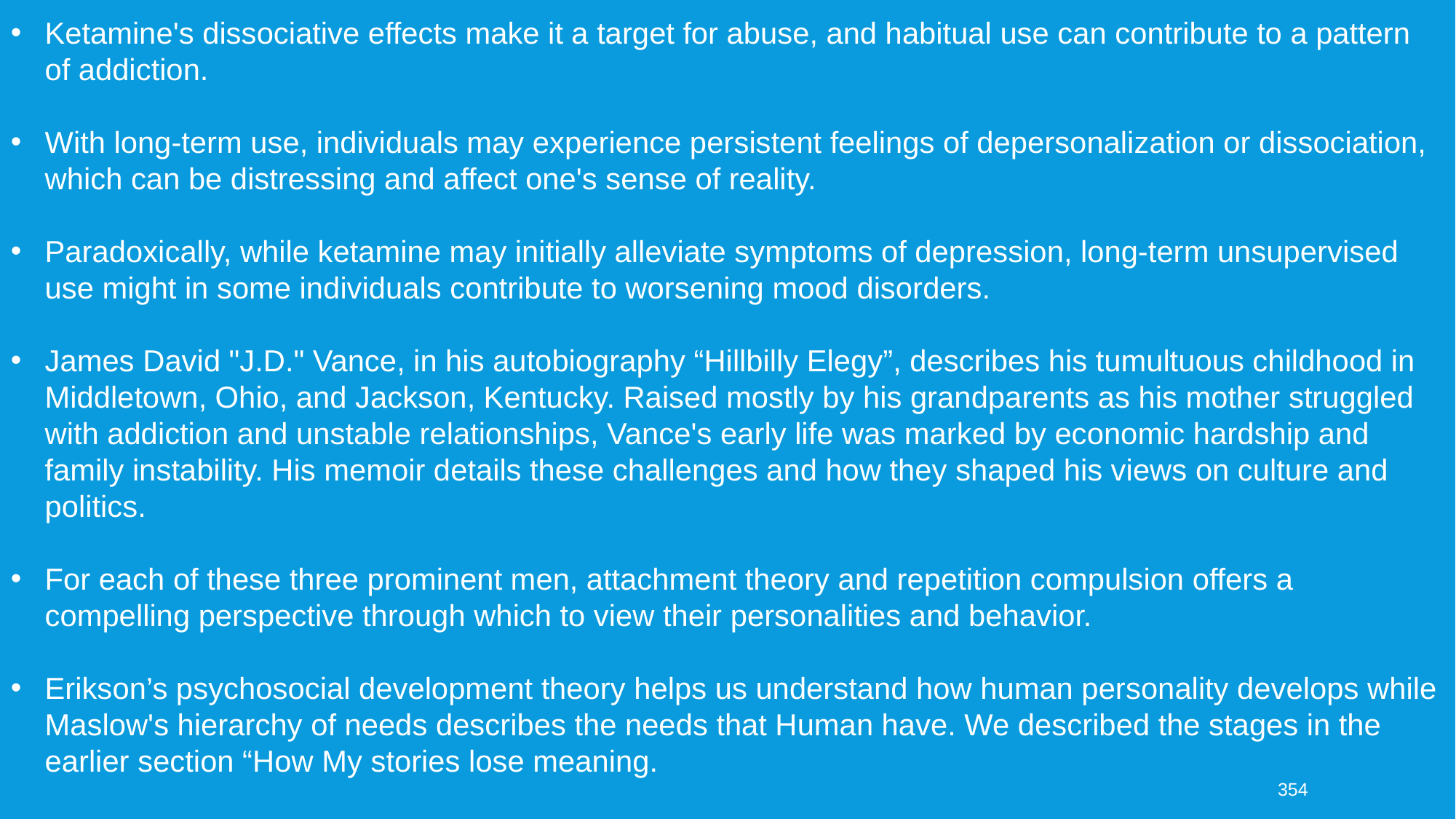

Ketamine's dissociative effects make it a target for abuse, and habitual use can contribute to a pattern of addiction.

With long-term use, individuals may experience persistent feelings of depersonalization or dissociation, which can be distressing and affect one's sense of reality.

Paradoxically, while ketamine may initially alleviate symptoms of depression, long-term unsupervised use might in some individuals contribute to worsening mood disorders.

James David "J.D." Vance, in his autobiography “Hillbilly Elegy”, describes his tumultuous childhood in Middletown, Ohio, and Jackson, Kentucky. Raised mostly by his grandparents as his mother struggled with addiction and unstable relationships, Vance's early life was marked by economic hardship and family instability. His memoir details these challenges and how they shaped his views on culture and politics.

For each of these three prominent men, attachment theory and repetition compulsion offers a compelling perspective through which to view their personalities and behavior.

Erikson’s psychosocial development theory helps us understand how human personality develops while Maslow's hierarchy of needs describes the needs that Human have. We described the stages in the earlier section “How My stories lose meaning.

354